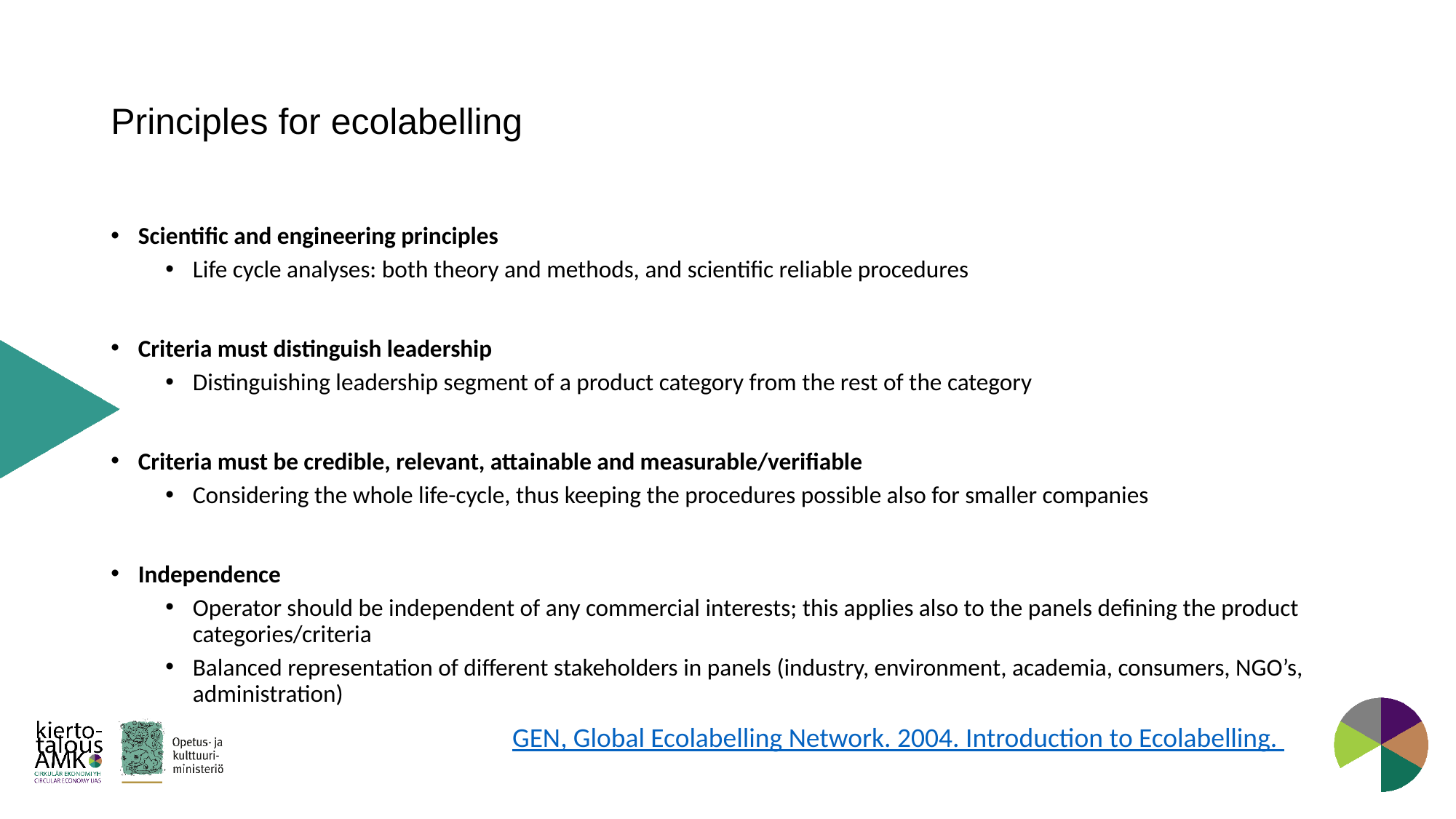

# Principles for ecolabelling
Scientific and engineering principles
Life cycle analyses: both theory and methods, and scientific reliable procedures

Criteria must distinguish leadership
Distinguishing leadership segment of a product category from the rest of the category

Criteria must be credible, relevant, attainable and measurable/verifiable
Considering the whole life-cycle, thus keeping the procedures possible also for smaller companies

Independence
Operator should be independent of any commercial interests; this applies also to the panels defining the product categories/criteria
Balanced representation of different stakeholders in panels (industry, environment, academia, consumers, NGO’s, administration)
GEN, Global Ecolabelling Network. 2004. Introduction to Ecolabelling.